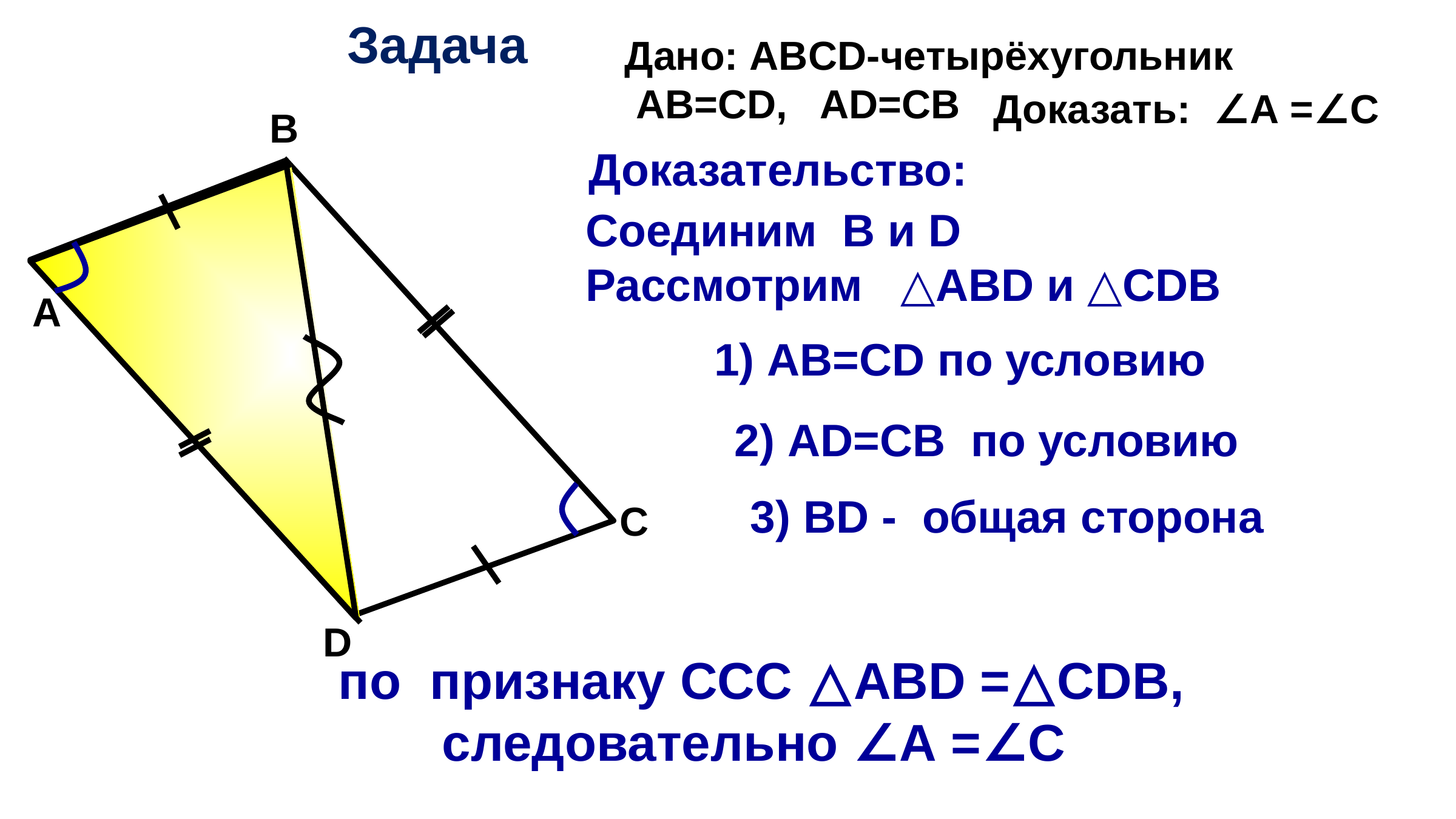

Задача
Дано: ABCD-четырёхугольник
 AB=CD,   AD=CB
Доказать:  ∠А =∠С
В
 Доказательство:

Соединим  B и D
Рассмотрим   △АBD и △CDB

А

1) AB=CD по условию

2) AD=CB  по условию

3) BD -  общая сторона
С

D
по  признаку ССС △АВD =△СDB, следовательно ∠А =∠С